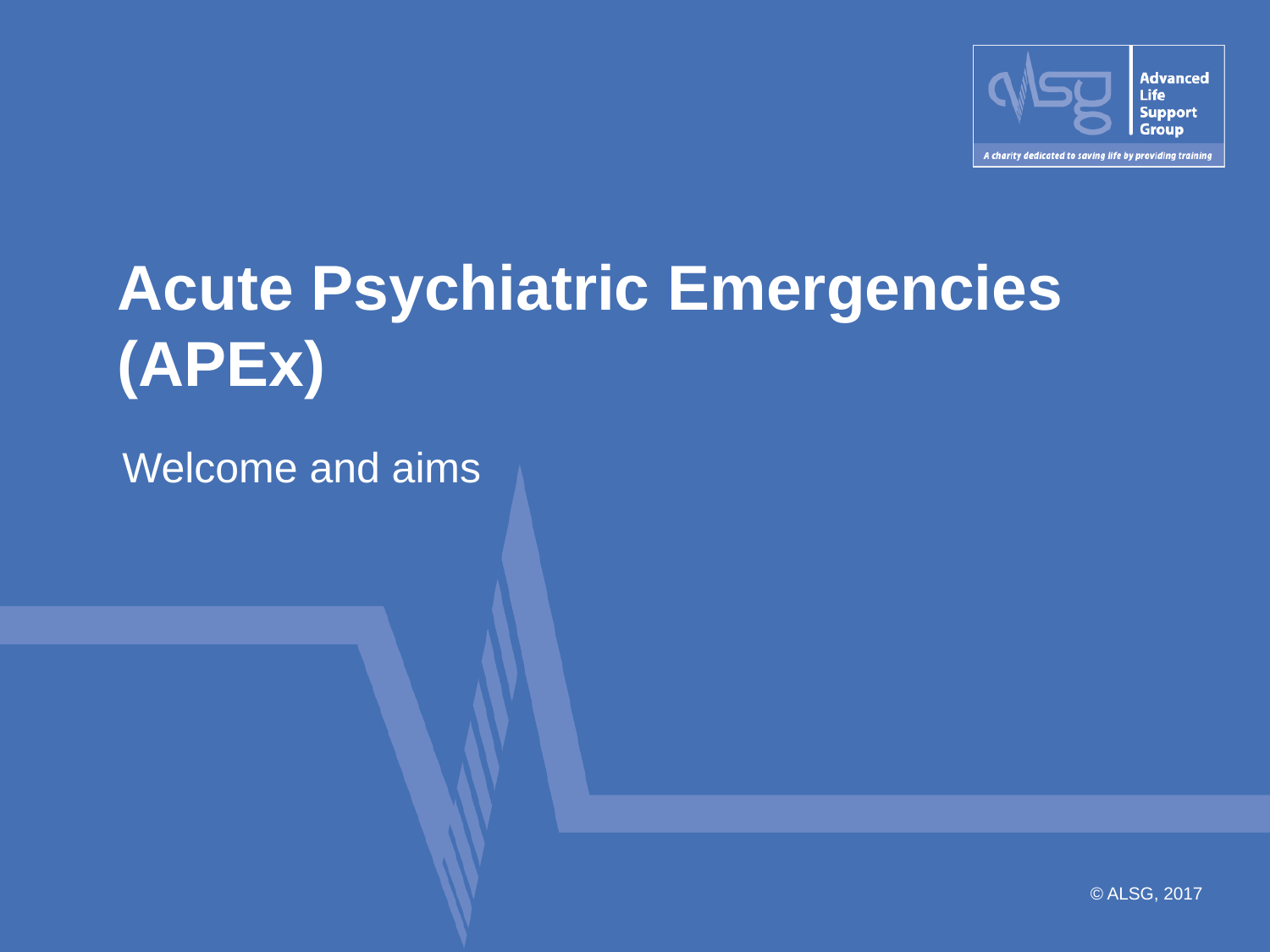

# Acute Psychiatric Emergencies (APEx)
Welcome and aims